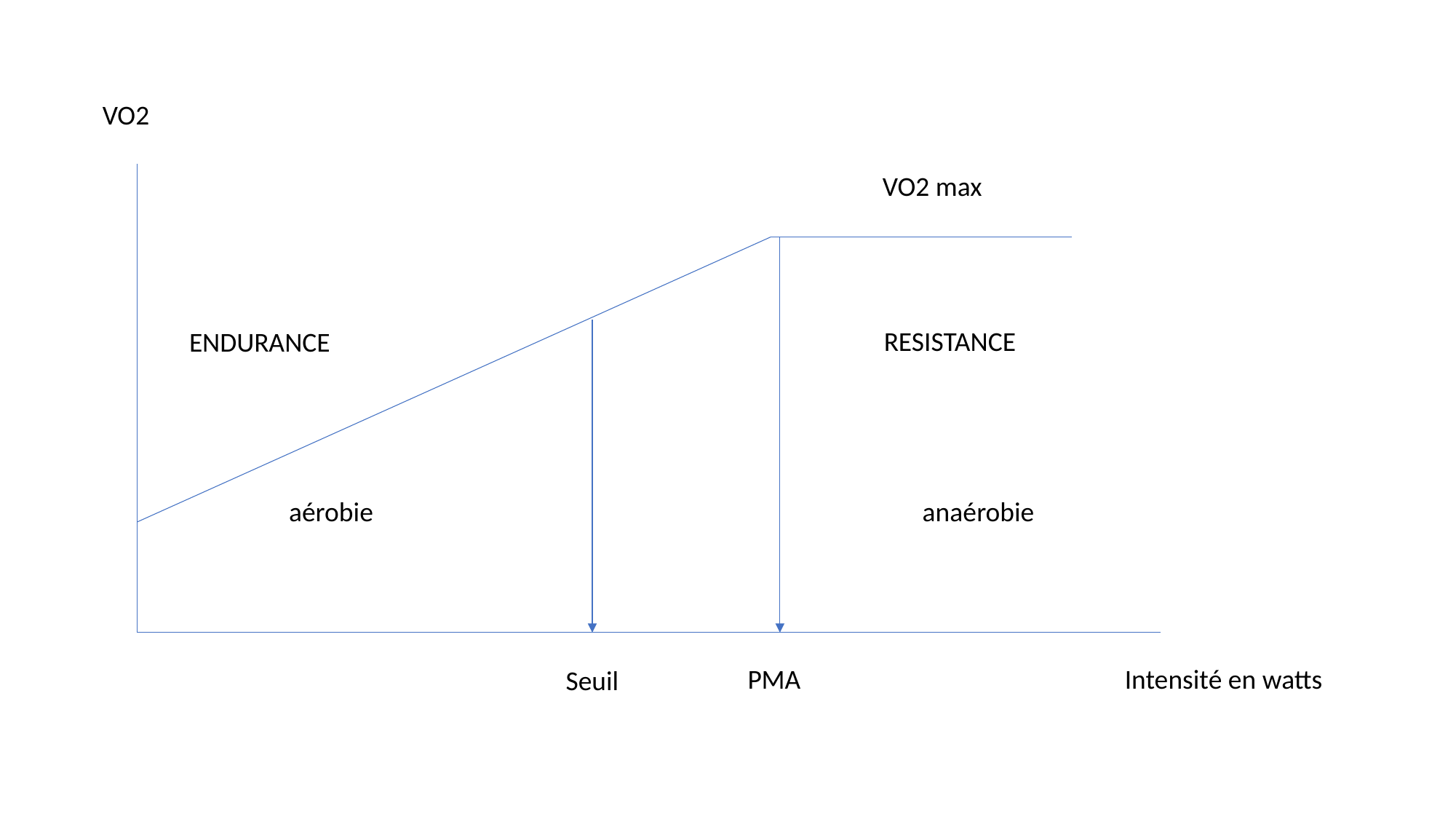

VO2
VO2 max
RESISTANCE
ENDURANCE
aérobie
anaérobie
PMA
Intensité en watts
Seuil